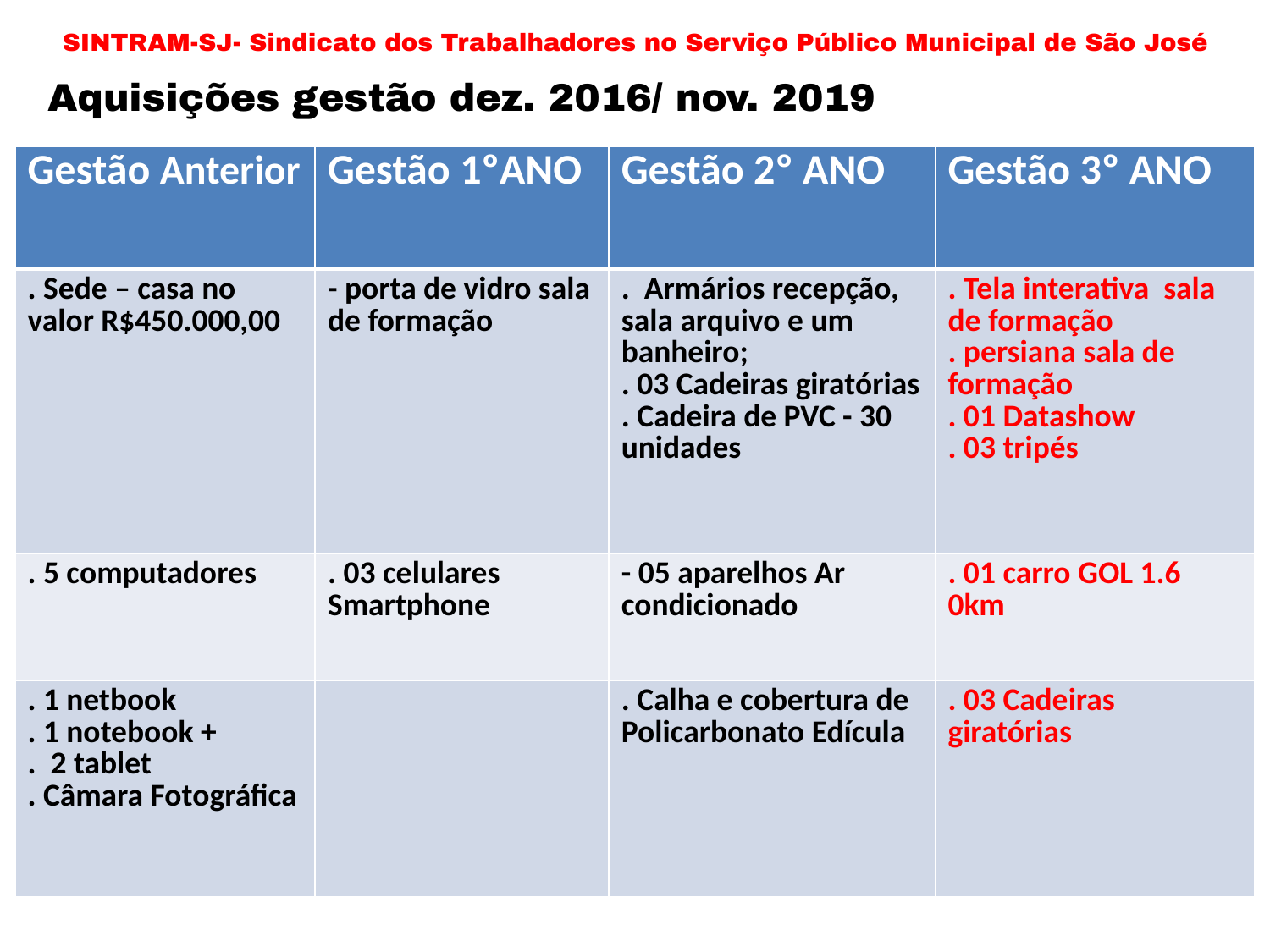

# SINTRAM-SJ- Sindicato dos Trabalhadores no Serviço Público Municipal de São José
Aquisições gestão dez. 2016/ nov. 2019
| Gestão Anterior | Gestão 1ºANO | Gestão 2º ANO | Gestão 3º ANO |
| --- | --- | --- | --- |
| . Sede – casa no valor R$450.000,00 | - porta de vidro sala de formação | . Armários recepção, sala arquivo e um banheiro; . 03 Cadeiras giratórias . Cadeira de PVC - 30 unidades | . Tela interativa sala de formação . persiana sala de formação . 01 Datashow . 03 tripés |
| . 5 computadores | . 03 celulares Smartphone | - 05 aparelhos Ar condicionado | . 01 carro GOL 1.6 0km |
| . 1 netbook . 1 notebook + . 2 tablet . Câmara Fotográfica |  | . Calha e cobertura de Policarbonato Edícula | . 03 Cadeiras giratórias |